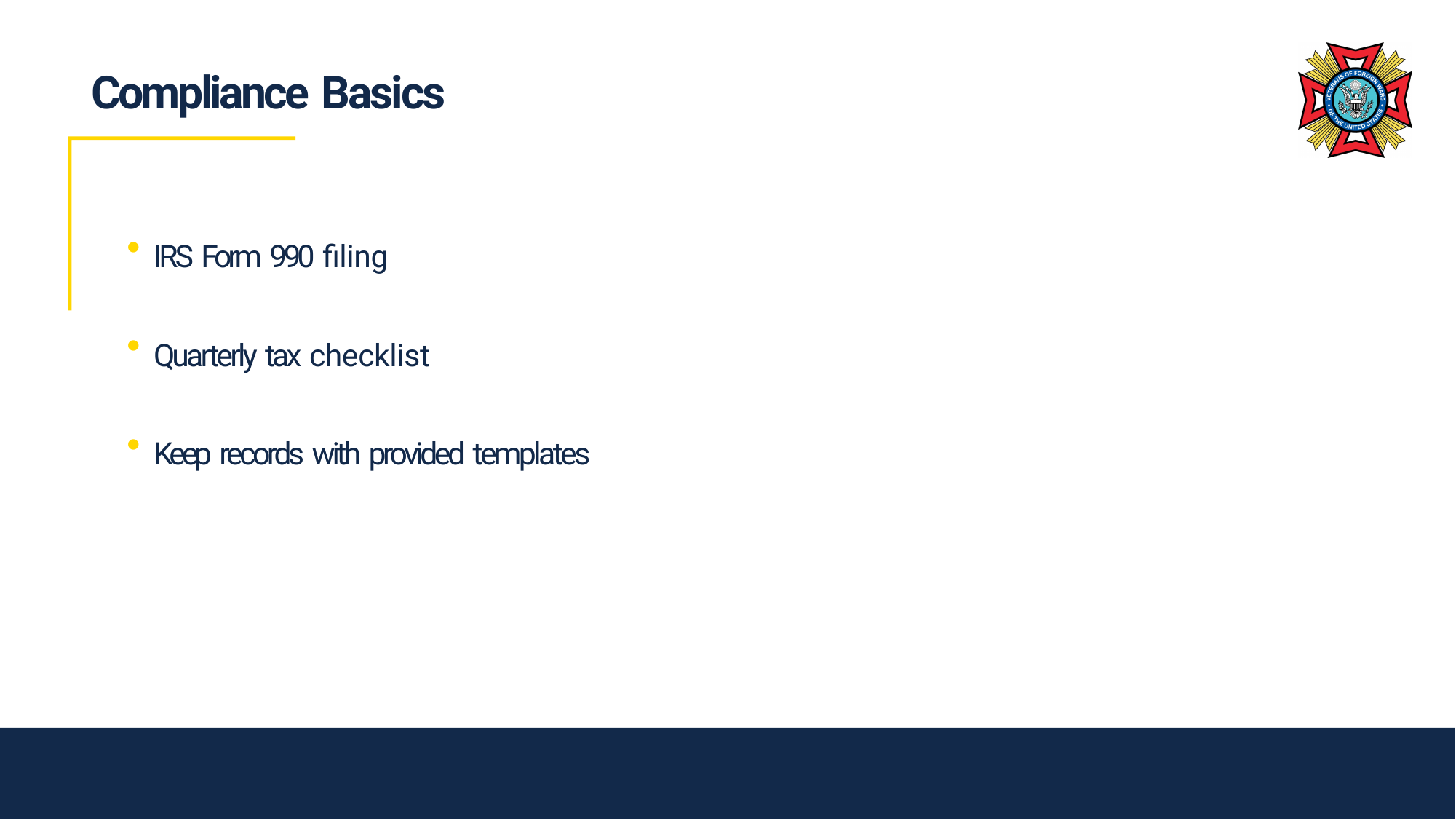

# Compliance Basics
IRS Form 990 filing
Quarterly tax checklist
Keep records with provided templates